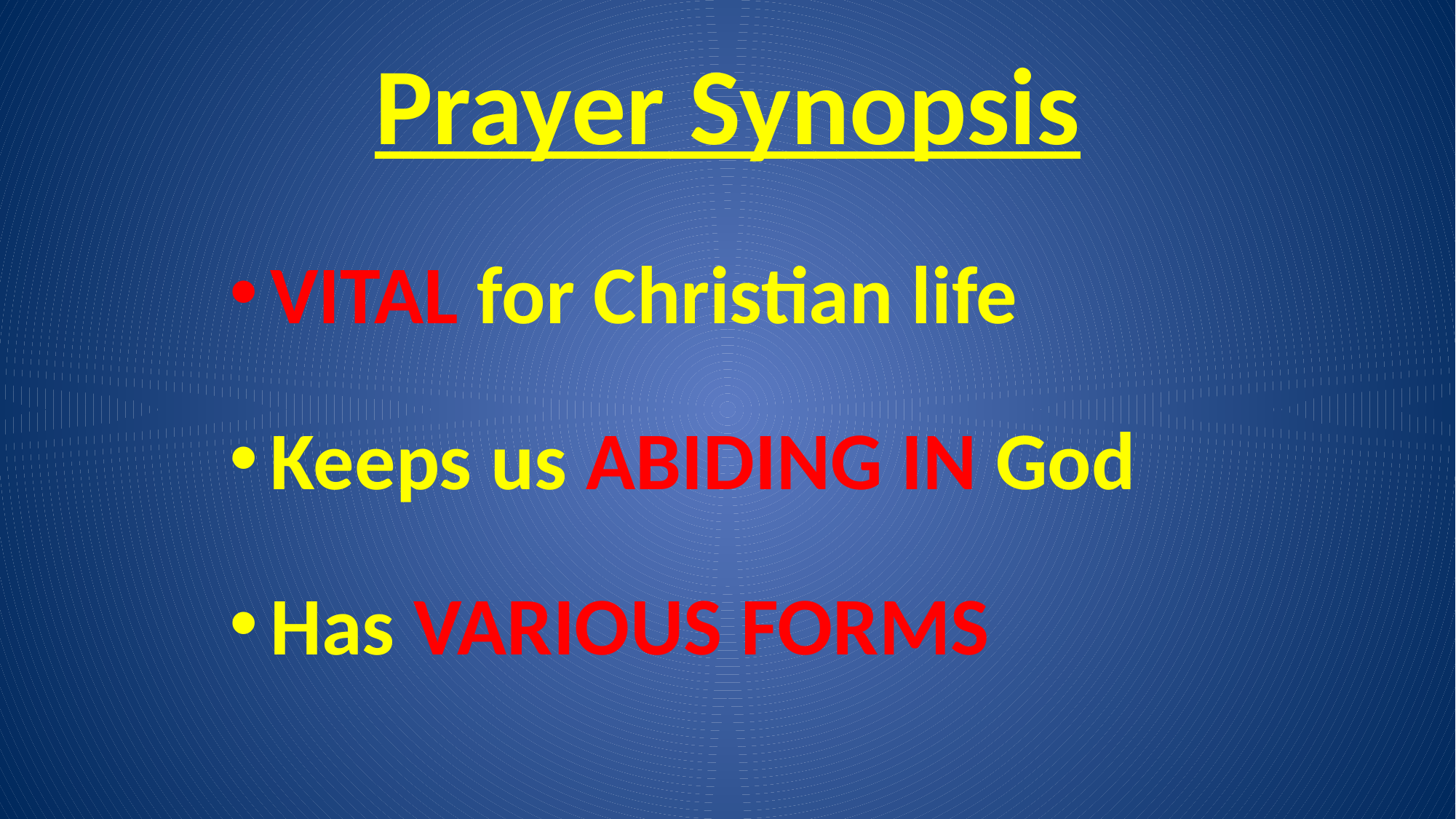

# Prayer Synopsis
VITAL for Christian life

Keeps us ABIDING IN God

Has VARIOUS FORMS